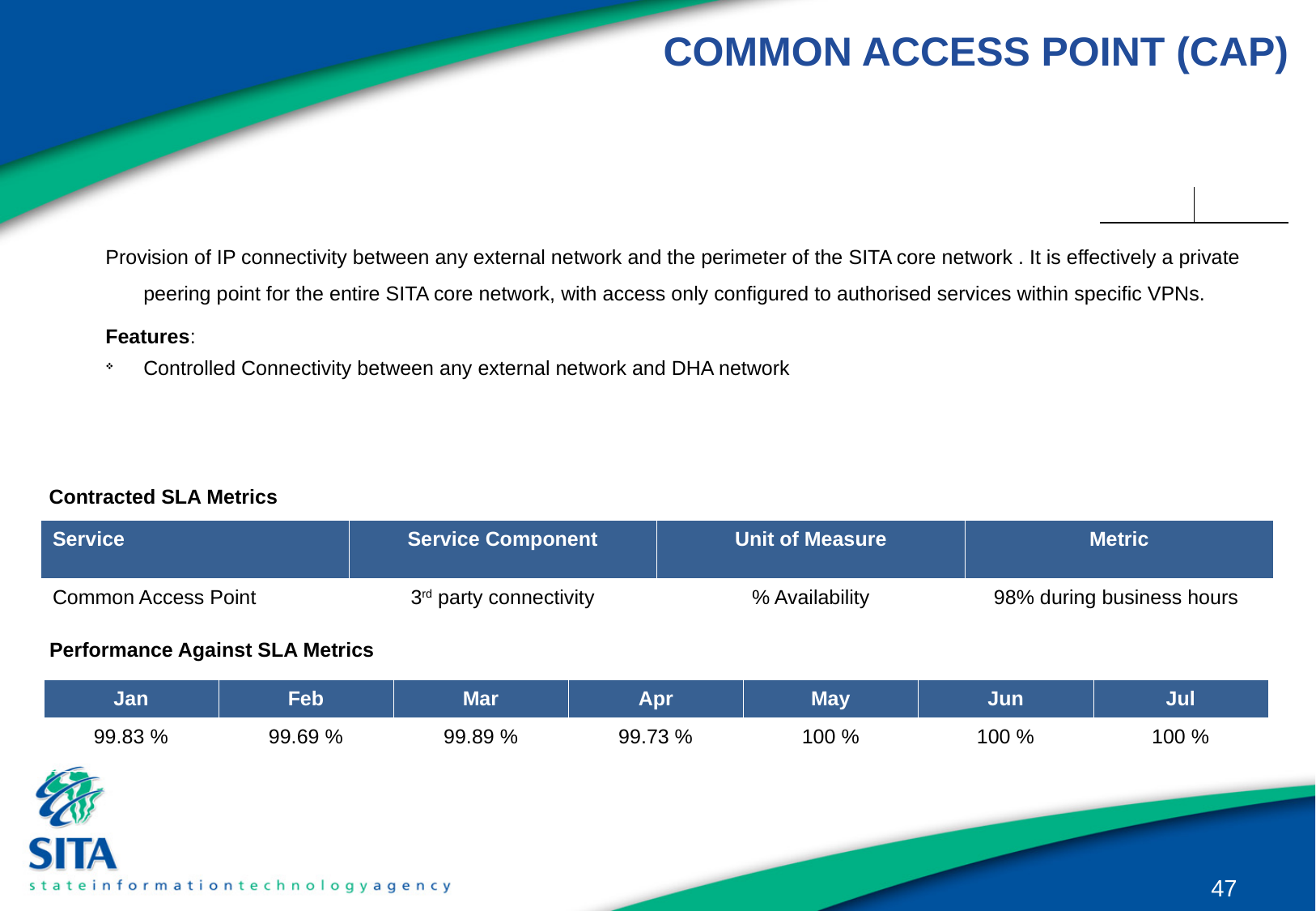

# COMMON ACCESS POINT (CAP)
Provision of IP connectivity between any external network and the perimeter of the SITA core network . It is effectively a private peering point for the entire SITA core network, with access only configured to authorised services within specific VPNs.
Features:
Controlled Connectivity between any external network and DHA network

Contracted SLA Metrics
| Service | Service Component | Unit of Measure | Metric |
| --- | --- | --- | --- |
| Common Access Point | 3rd party connectivity | % Availability | 98% during business hours |
Performance Against SLA Metrics
| Jan | Feb | Mar | Apr | May | Jun | Jul |
| --- | --- | --- | --- | --- | --- | --- |
| 99.83 % | 99.69 % | 99.89 % | 99.73 % | 100 % | 100 % | 100 % |
47